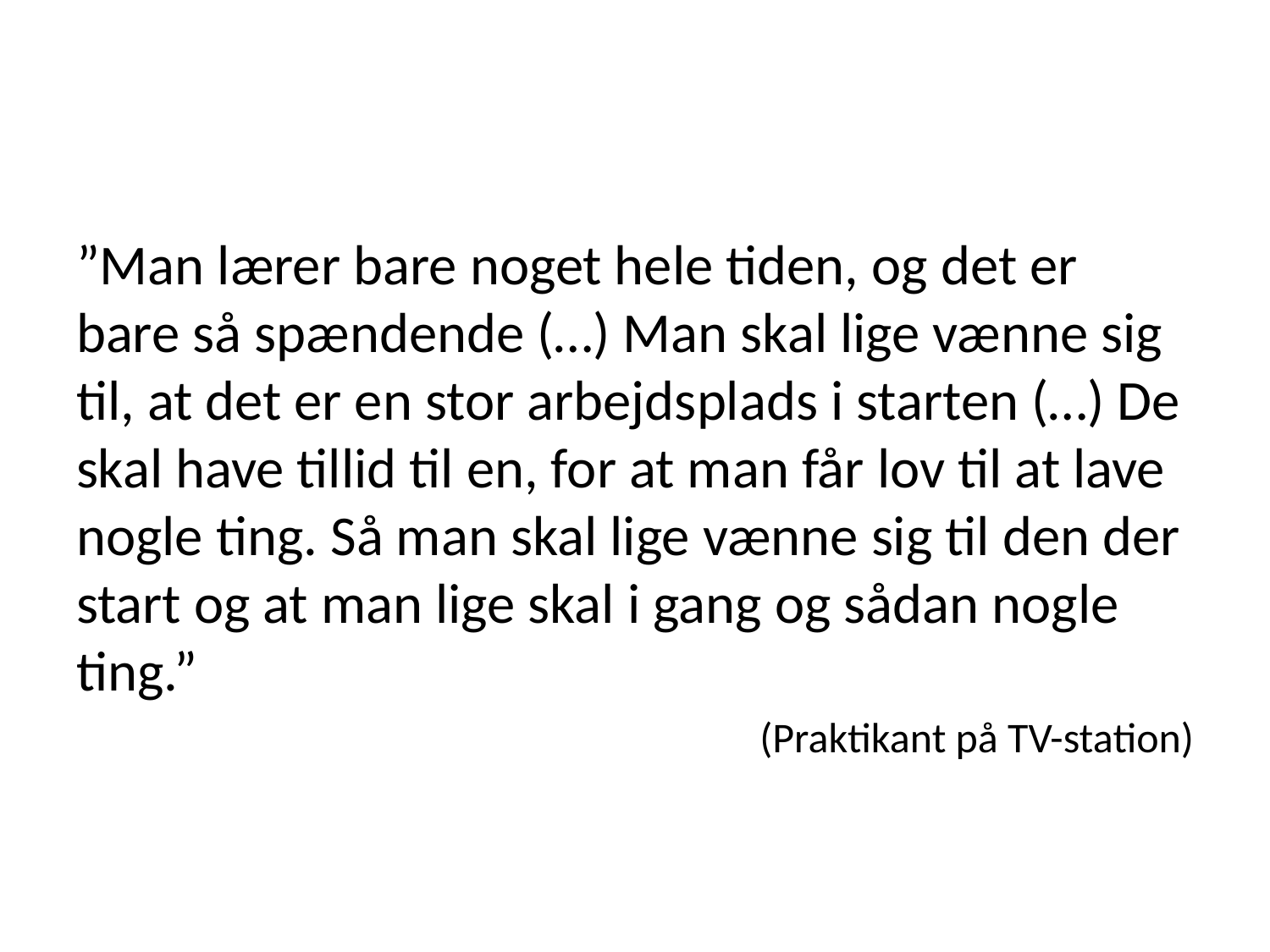

”Man lærer bare noget hele tiden, og det er bare så spændende (…) Man skal lige vænne sig til, at det er en stor arbejdsplads i starten (…) De skal have tillid til en, for at man får lov til at lave nogle ting. Så man skal lige vænne sig til den der start og at man lige skal i gang og sådan nogle ting.”
(Praktikant på TV-station)